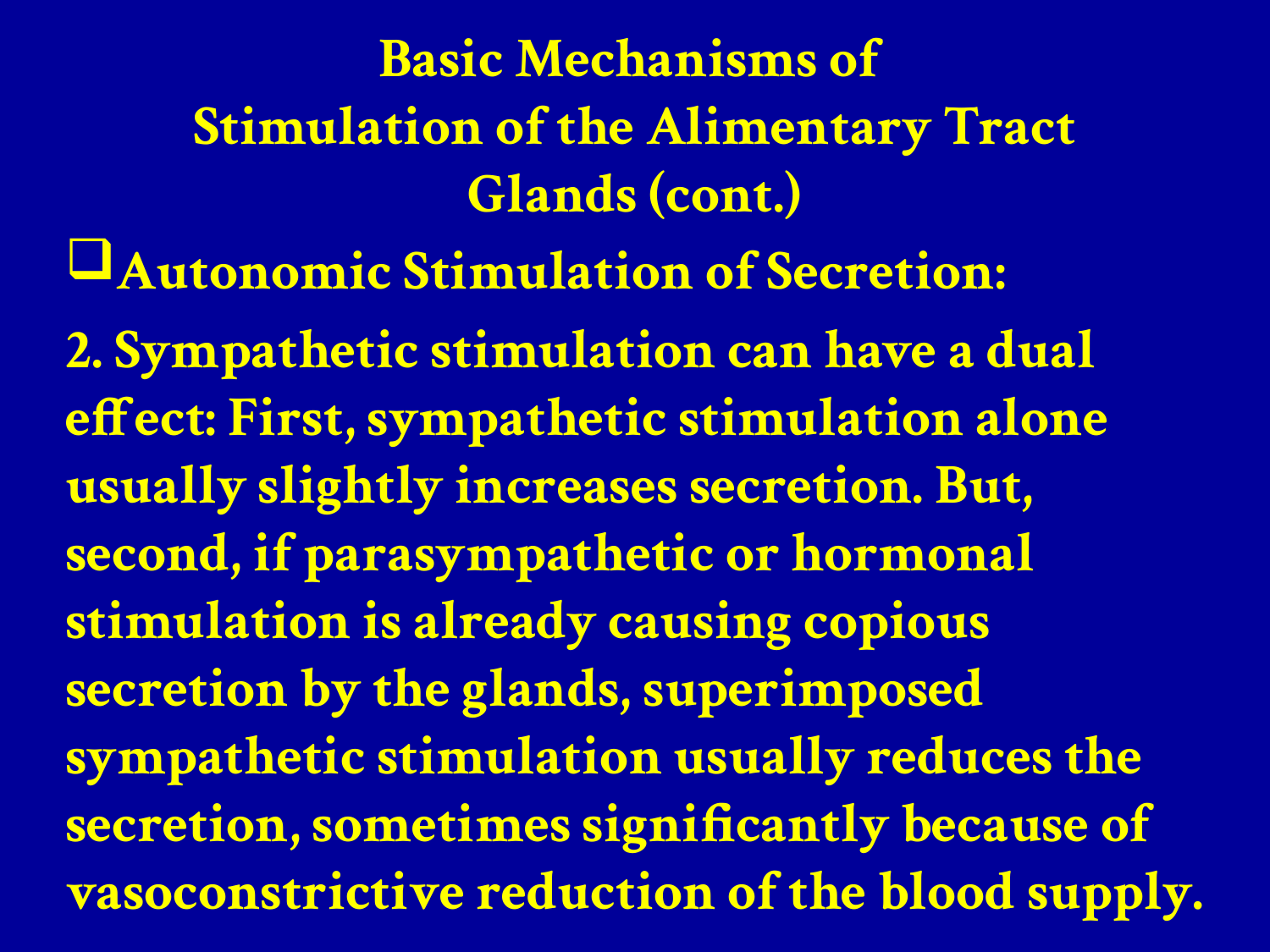

# Basic Mechanisms of Stimulation of the Alimentary Tract Glands (cont.)
Autonomic Stimulation of Secretion:
2. Sympathetic stimulation can have a dual effect: First, sympathetic stimulation alone usually slightly increases secretion. But, second, if parasympathetic or hormonal stimulation is already causing copious secretion by the glands, superimposed sympathetic stimulation usually reduces the secretion, sometimes significantly because of vasoconstrictive reduction of the blood supply.